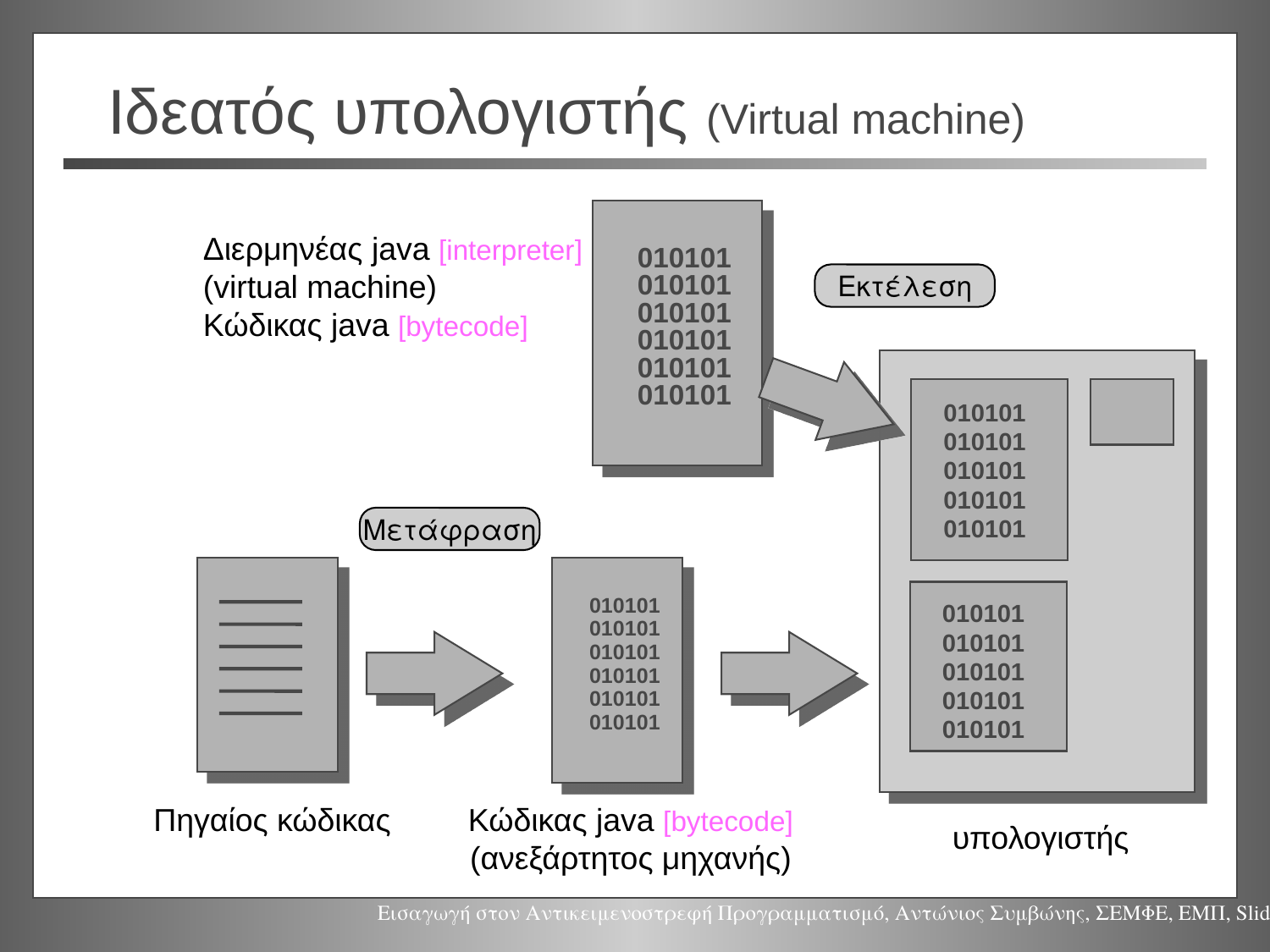

# Ιδεατός υπολογιστής (Virtual machine)

010101
010101
010101
010101
010101
010101
Διερμηνέας java [interpreter]
(virtual machine)
Κώδικας java [bytecode]
Εκτέλεση

010101
010101
010101
010101
010101
Μετάφραση

010101
010101
010101
010101
010101
010101

010101
010101
010101
010101
010101

Πηγαίος κώδικας
Κώδικας java [bytecode]
(ανεξάρτητος μηχανής)
υπολογιστής